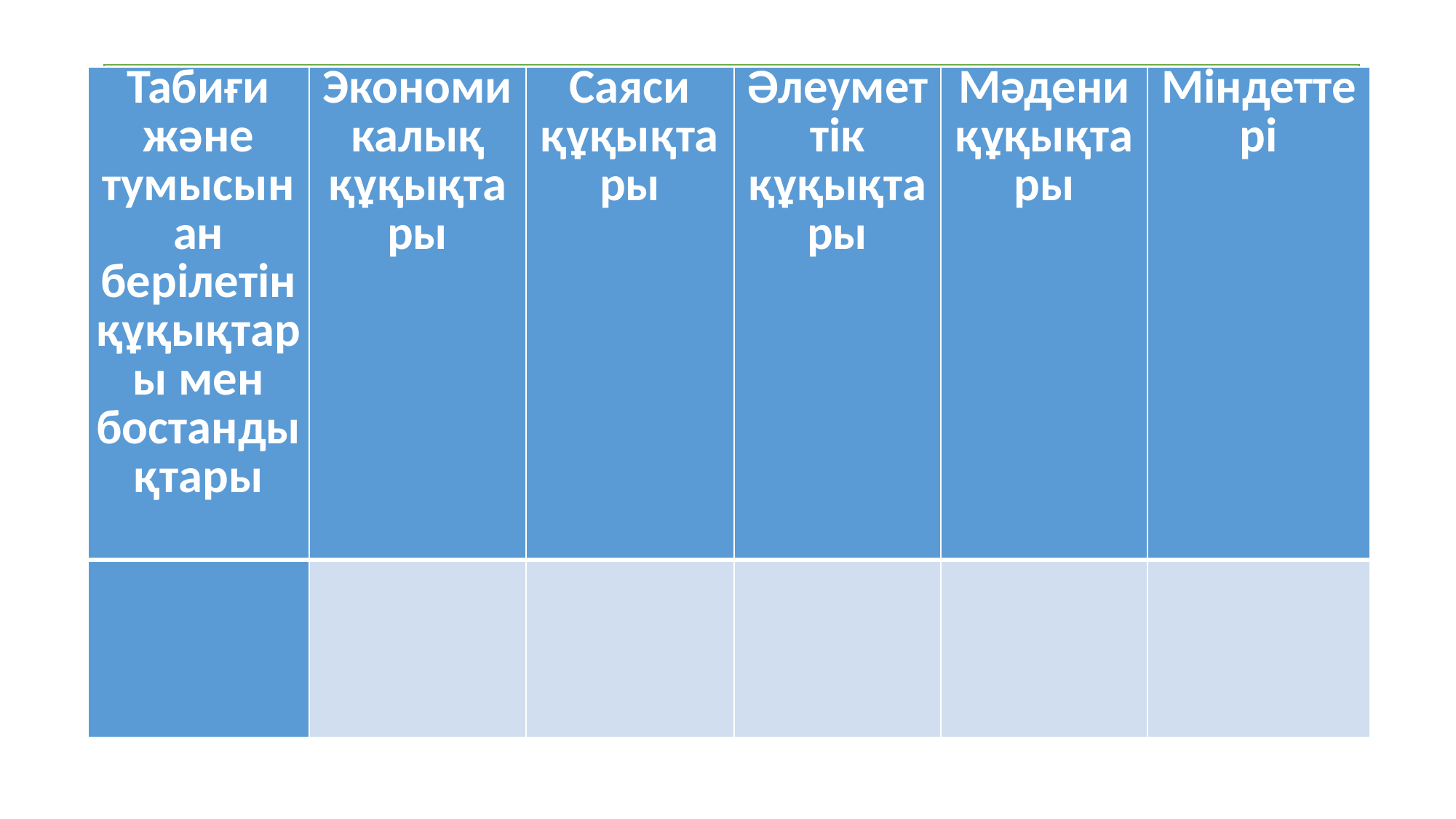

#
| Табиғи және тумысынан берілетін құқықтары мен бостандықтары | Экономикалық құқықтары | Саяси құқықтары | Әлеуметтік құқықтары | Мәдени құқықтары | Міндеттері |
| --- | --- | --- | --- | --- | --- |
|  |  |  |  |  |  |